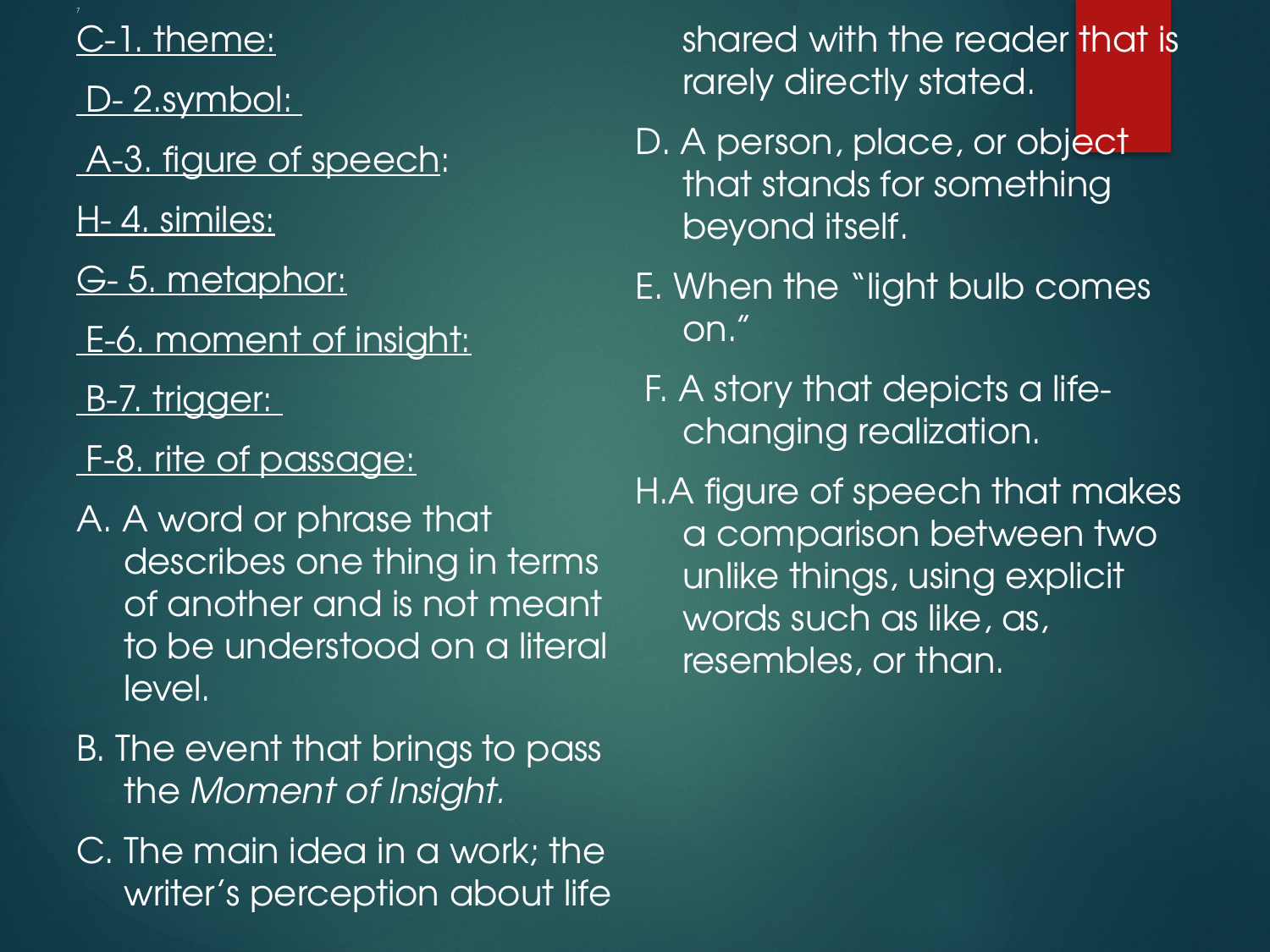

# 7
C-1. theme:
 D- 2.symbol:
 A-3. figure of speech:
H- 4. similes:
G- 5. metaphor:
 E-6. moment of insight:
 B-7. trigger:
 F-8. rite of passage:
A. A word or phrase that describes one thing in terms of another and is not meant to be understood on a literal level.
B. The event that brings to pass the Moment of Insight.
C. The main idea in a work; the writer’s perception about life shared with the reader that is rarely directly stated.
D. A person, place, or object that stands for something beyond itself.
E. When the “light bulb comes on.”
 F. A story that depicts a life-changing realization.
H.A figure of speech that makes a comparison between two unlike things, using explicit words such as like, as, resembles, or than.